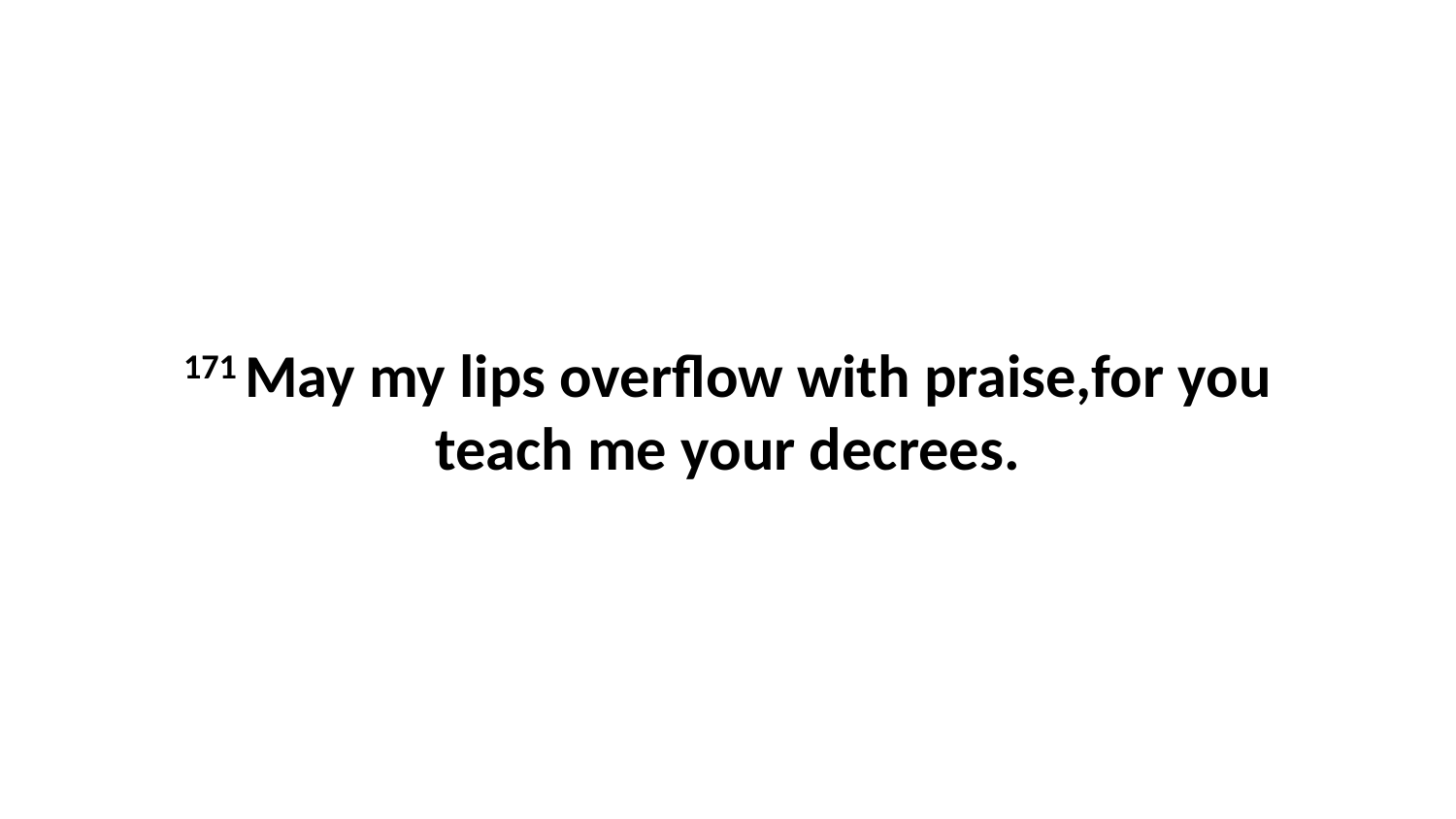

171 May my lips overflow with praise,for you teach me your decrees.